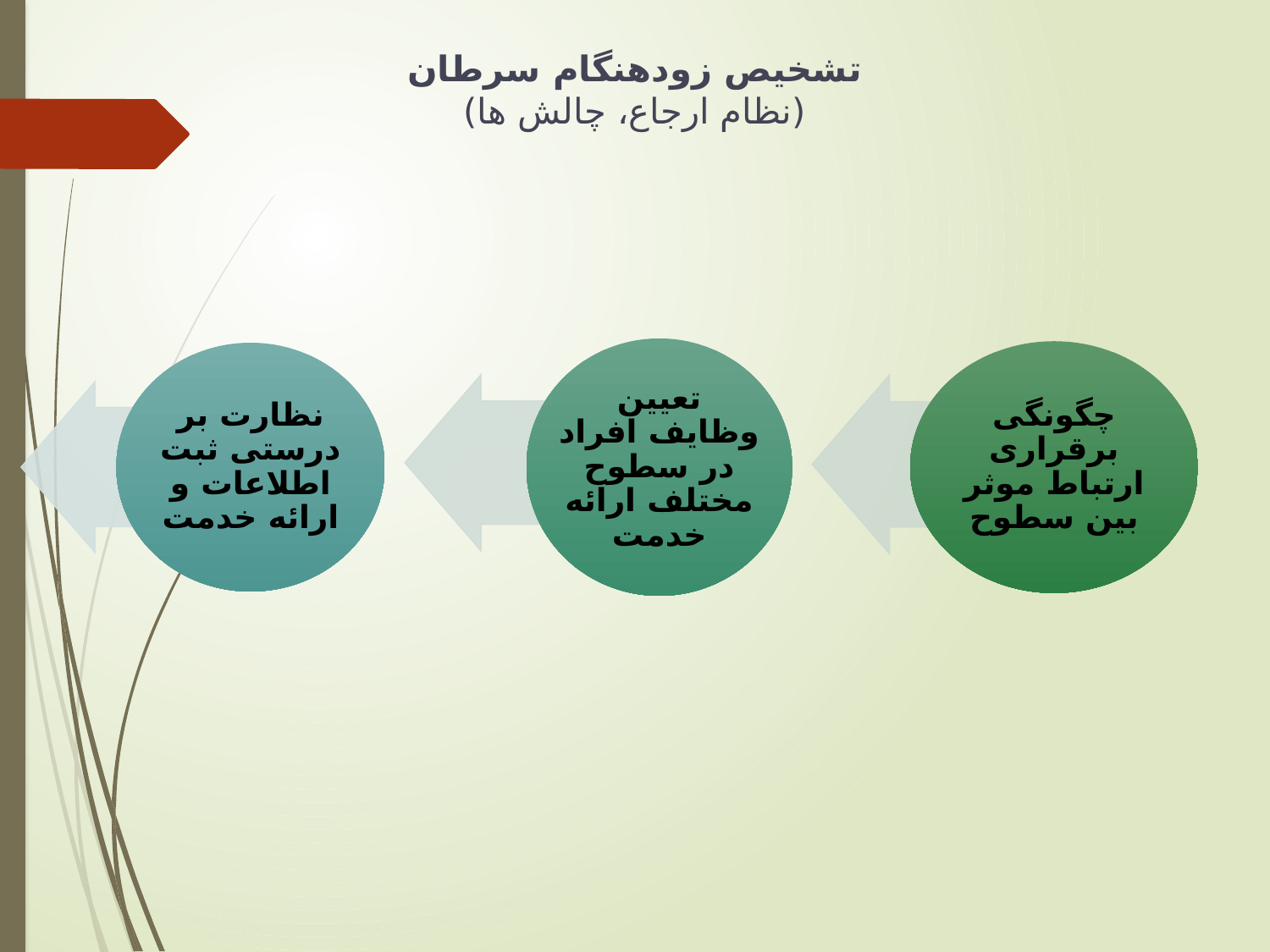

تشخیص زودهنگام سرطان
(نظام ارجاع، چالش ها)
تعیین وظایف افراد در سطوح مختلف ارائه خدمت
چگونگی برقراری ارتباط موثر بین سطوح
نظارت بر درستی ثبت اطلاعات و ارائه خدمت